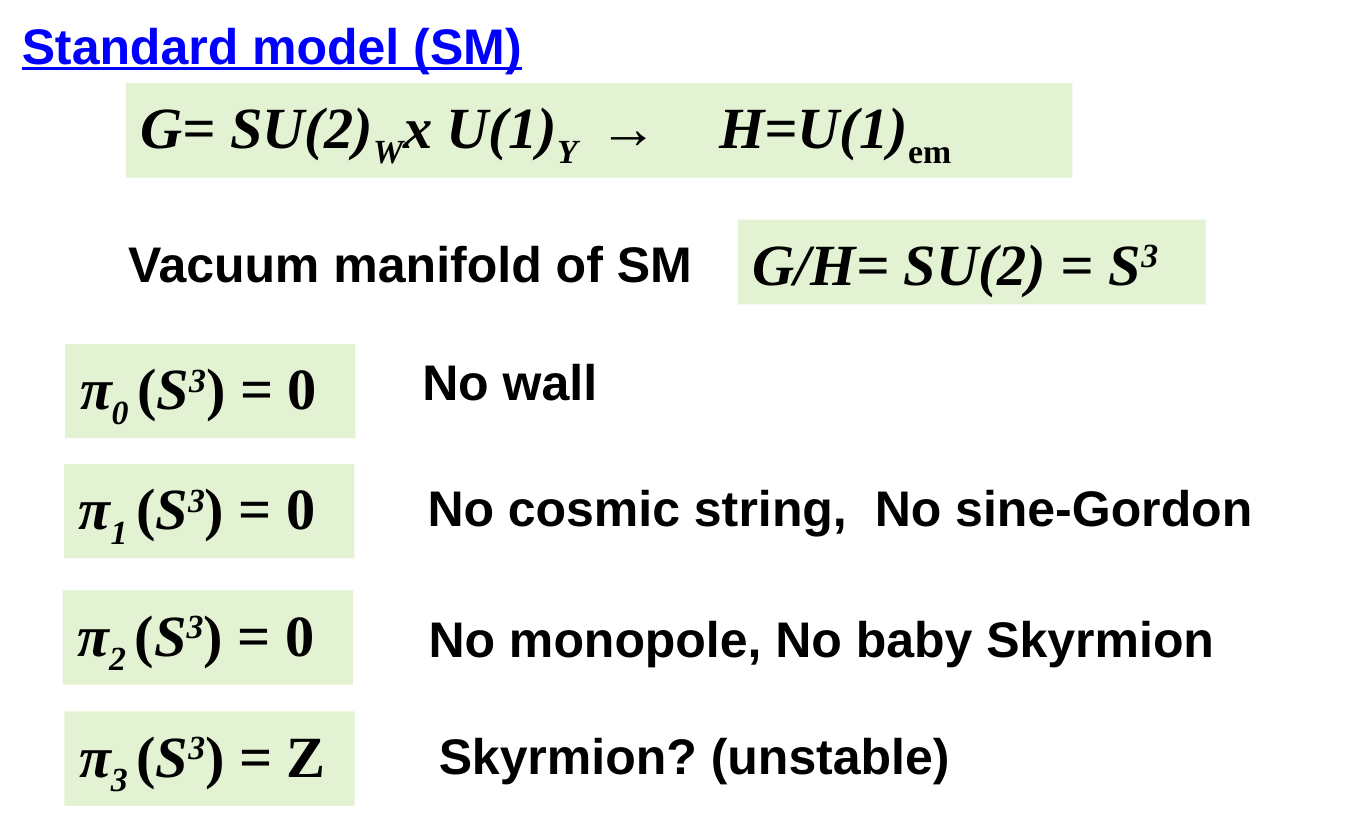

Standard model (SM)
G= SU(2)Wx U(1)Y  →　H=U(1)em
G/H= SU(2) = S3
Vacuum manifold of SM
No wall
π0 (S3) = 0
π1 (S3) = 0
No cosmic string,  No sine-Gordon
π2 (S3) = 0
No monopole, No baby Skyrmion
π3 (S3) = Z
Skyrmion? (unstable)